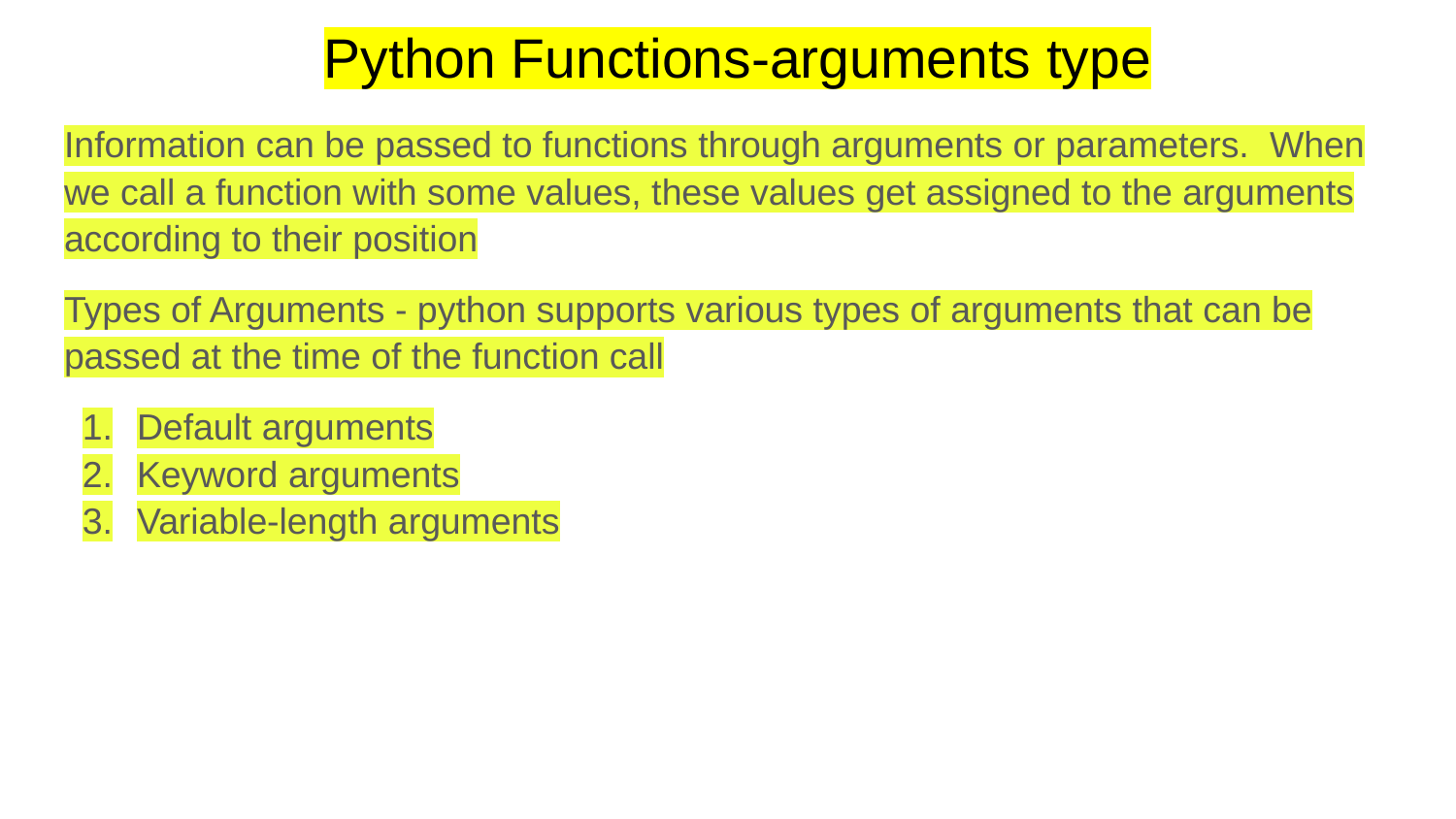

# Python Functions-arguments type
Information can be passed to functions through arguments or parameters.  When we call a function with some values, these values get assigned to the arguments according to their position
Types of Arguments - python supports various types of arguments that can be passed at the time of the function call
Default arguments
Keyword arguments
Variable-length arguments